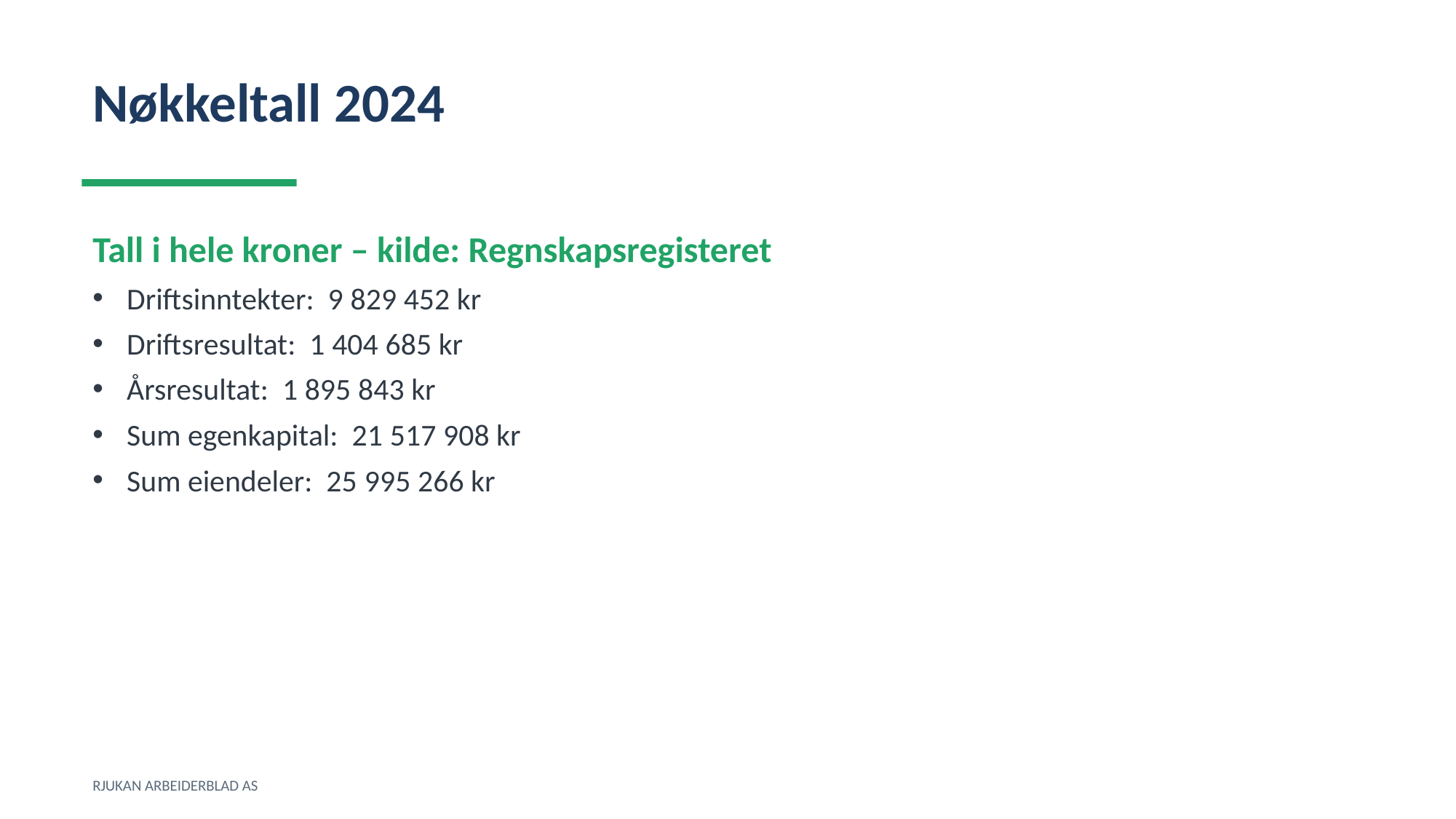

Nøkkeltall 2024

Tall i hele kroner – kilde: Regnskapsregisteret
Driftsinntekter:  9 829 452 kr
Driftsresultat:  1 404 685 kr
Årsresultat:  1 895 843 kr
Sum egenkapital:  21 517 908 kr
Sum eiendeler:  25 995 266 kr
RJUKAN ARBEIDERBLAD AS